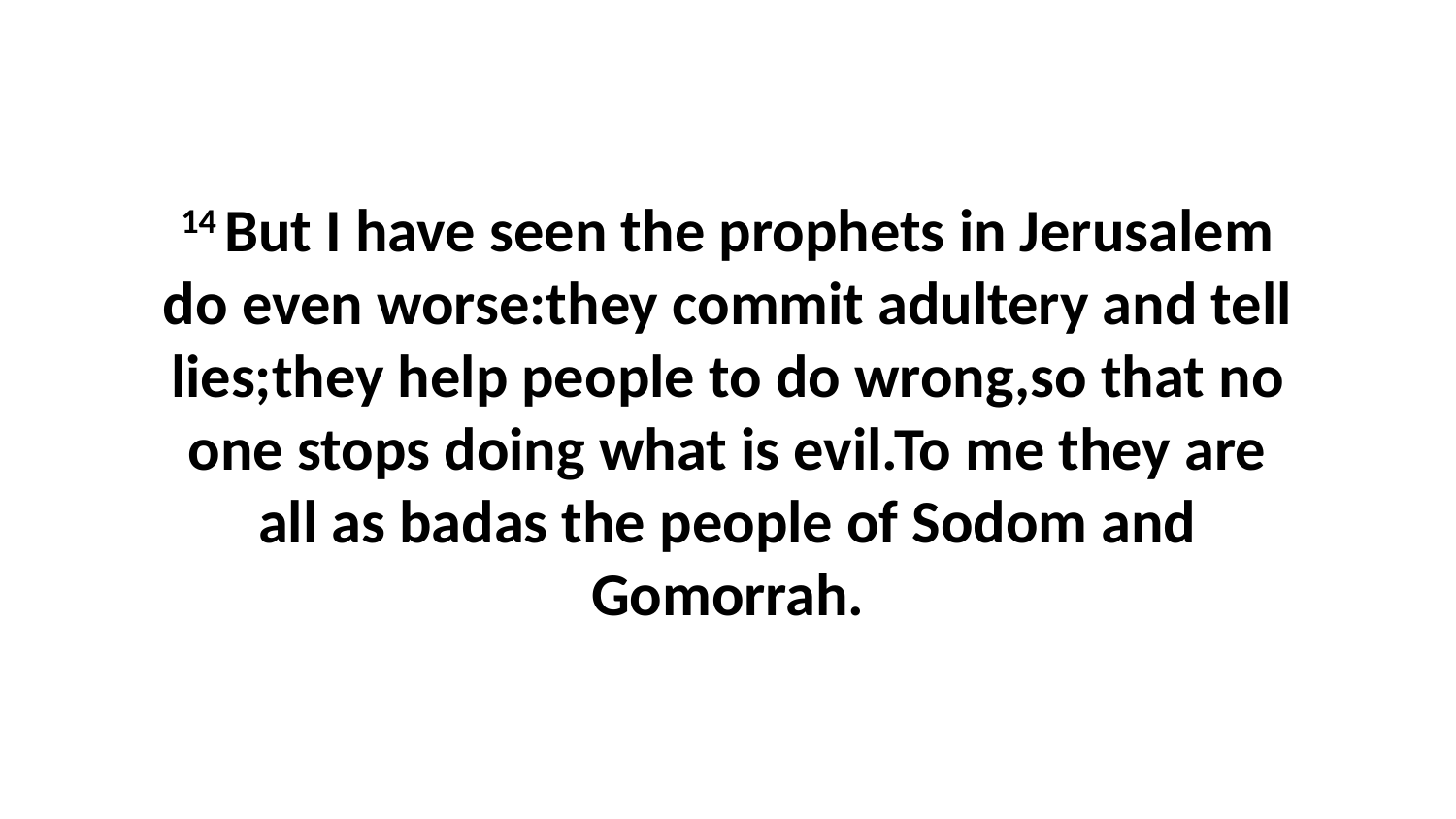

14 But I have seen the prophets in Jerusalem do even worse:they commit adultery and tell lies;they help people to do wrong,so that no one stops doing what is evil.To me they are all as badas the people of Sodom and Gomorrah.